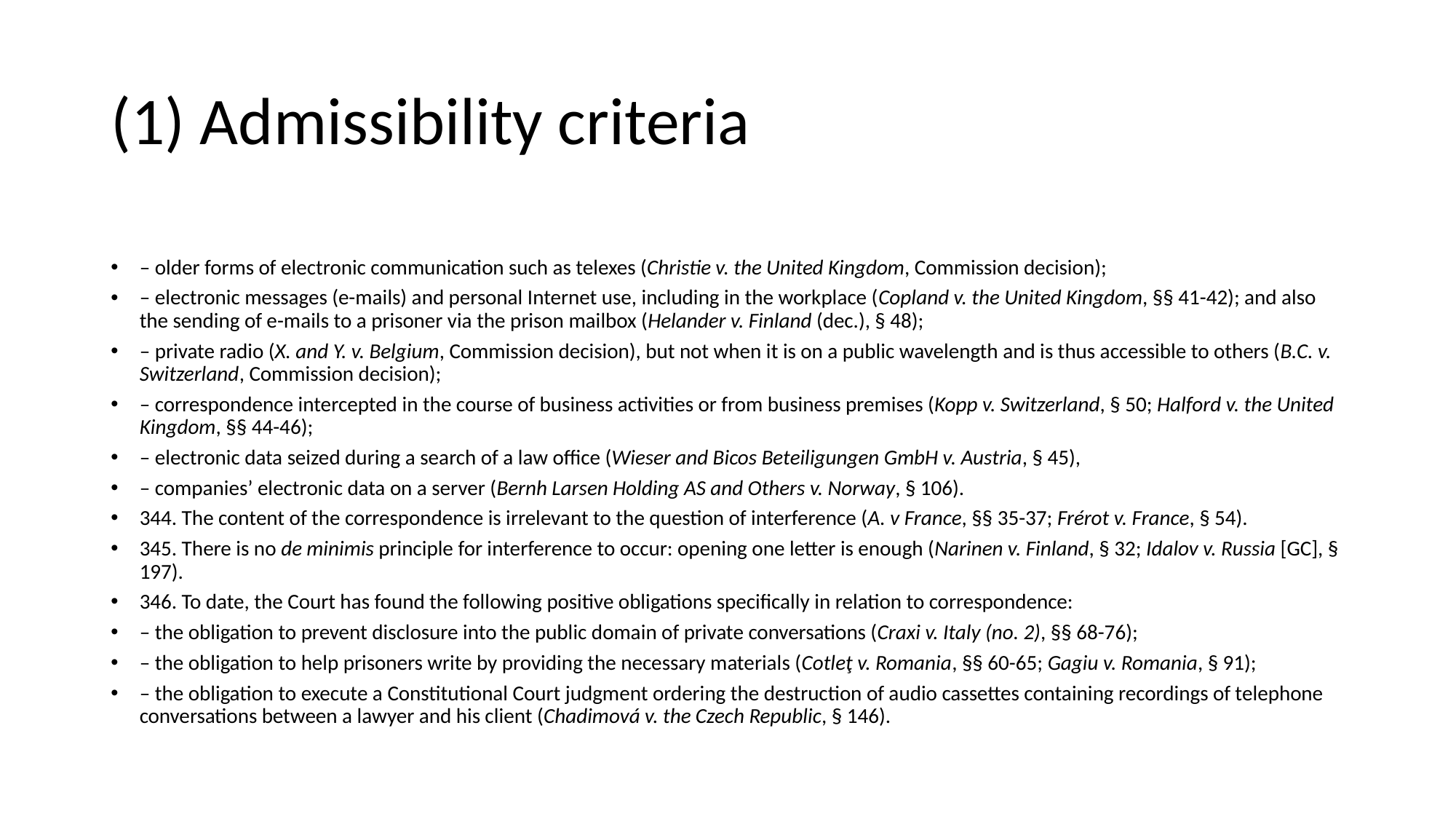

# (1) Admissibility criteria

– older forms of electronic communication such as telexes (Christie v. the United Kingdom, Commission decision);
– electronic messages (e-mails) and personal Internet use, including in the workplace (Copland v. the United Kingdom, §§ 41-42); and also the sending of e-mails to a prisoner via the prison mailbox (Helander v. Finland (dec.), § 48);
– private radio (X. and Y. v. Belgium, Commission decision), but not when it is on a public wavelength and is thus accessible to others (B.C. v. Switzerland, Commission decision);
– correspondence intercepted in the course of business activities or from business premises (Kopp v. Switzerland, § 50; Halford v. the United Kingdom, §§ 44-46);
– electronic data seized during a search of a law office (Wieser and Bicos Beteiligungen GmbH v. Austria, § 45),
– companies’ electronic data on a server (Bernh Larsen Holding AS and Others v. Norway, § 106).
344. The content of the correspondence is irrelevant to the question of interference (A. v France, §§ 35-37; Frérot v. France, § 54).
345. There is no de minimis principle for interference to occur: opening one letter is enough (Narinen v. Finland, § 32; Idalov v. Russia [GC], § 197).
346. To date, the Court has found the following positive obligations specifically in relation to correspondence:
– the obligation to prevent disclosure into the public domain of private conversations (Craxi v. Italy (no. 2), §§ 68-76);
– the obligation to help prisoners write by providing the necessary materials (Cotleţ v. Romania, §§ 60-65; Gagiu v. Romania, § 91);
– the obligation to execute a Constitutional Court judgment ordering the destruction of audio cassettes containing recordings of telephone conversations between a lawyer and his client (Chadimová v. the Czech Republic, § 146).